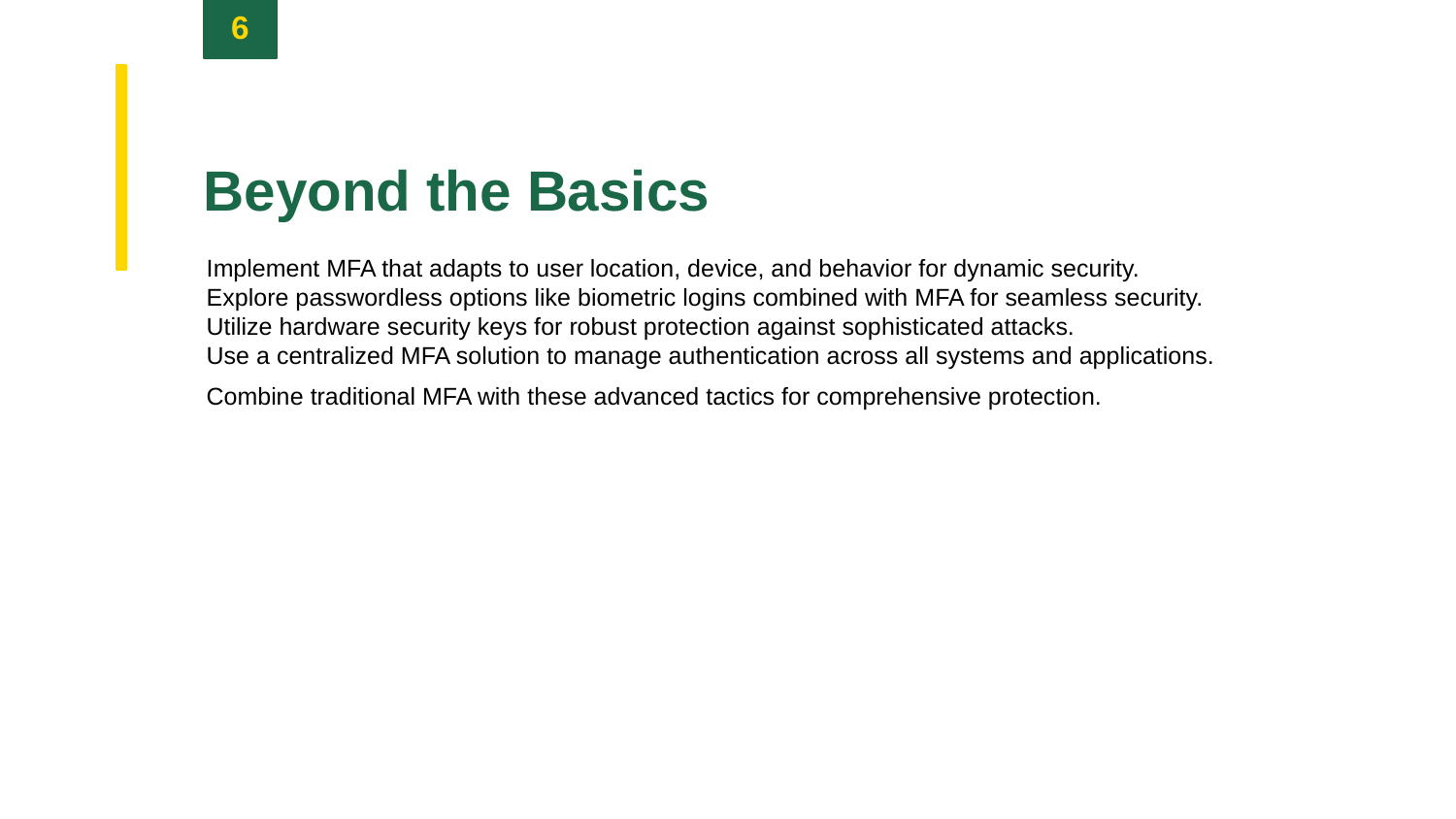

6

Beyond the Basics
Implement MFA that adapts to user location, device, and behavior for dynamic security.
Explore passwordless options like biometric logins combined with MFA for seamless security.
Utilize hardware security keys for robust protection against sophisticated attacks.
Use a centralized MFA solution to manage authentication across all systems and applications.
Combine traditional MFA with these advanced tactics for comprehensive protection.